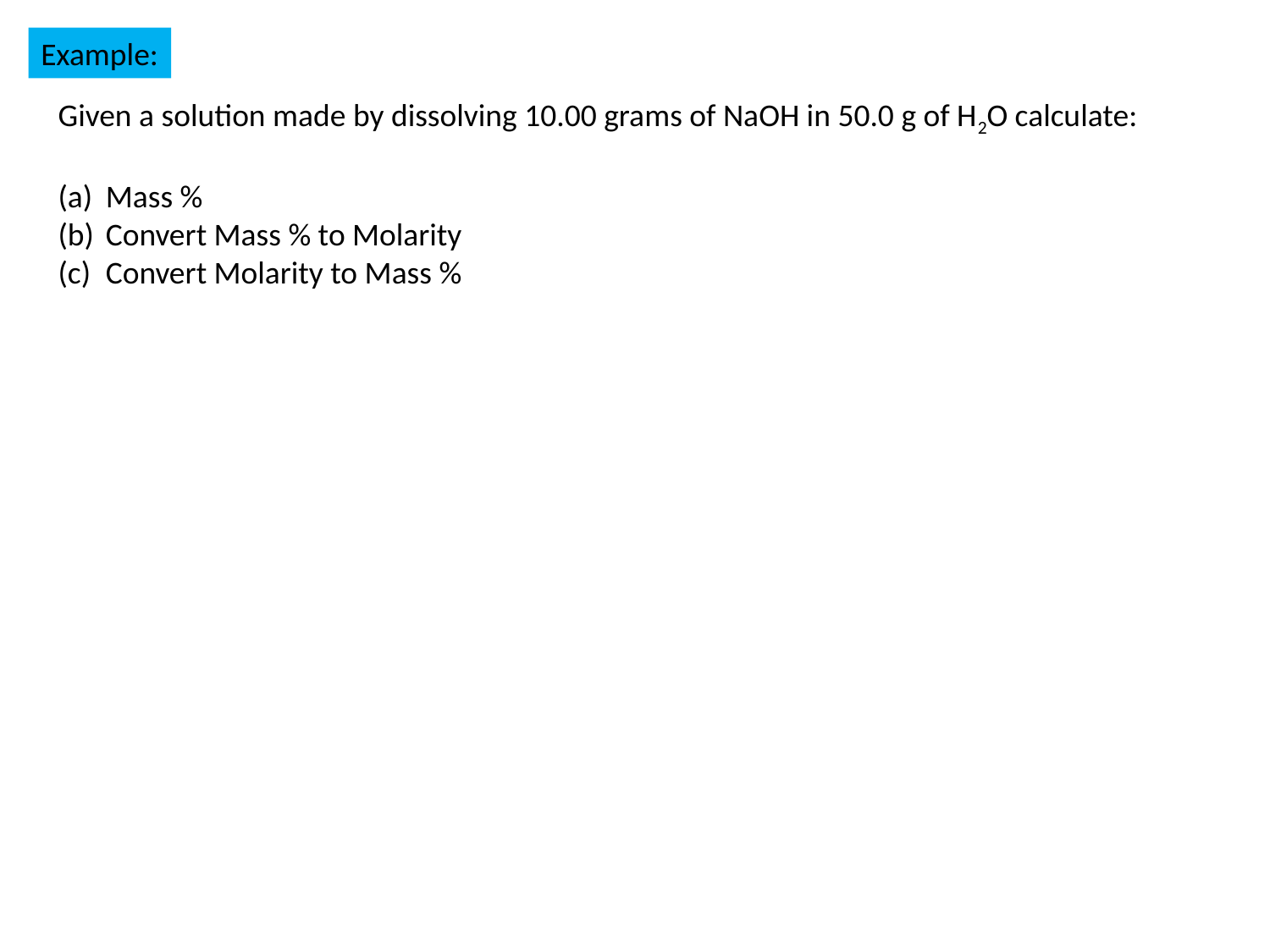

Example:
Given a solution made by dissolving 10.00 grams of NaOH in 50.0 g of H2O calculate:

Mass %
Convert Mass % to Molarity
Convert Molarity to Mass %